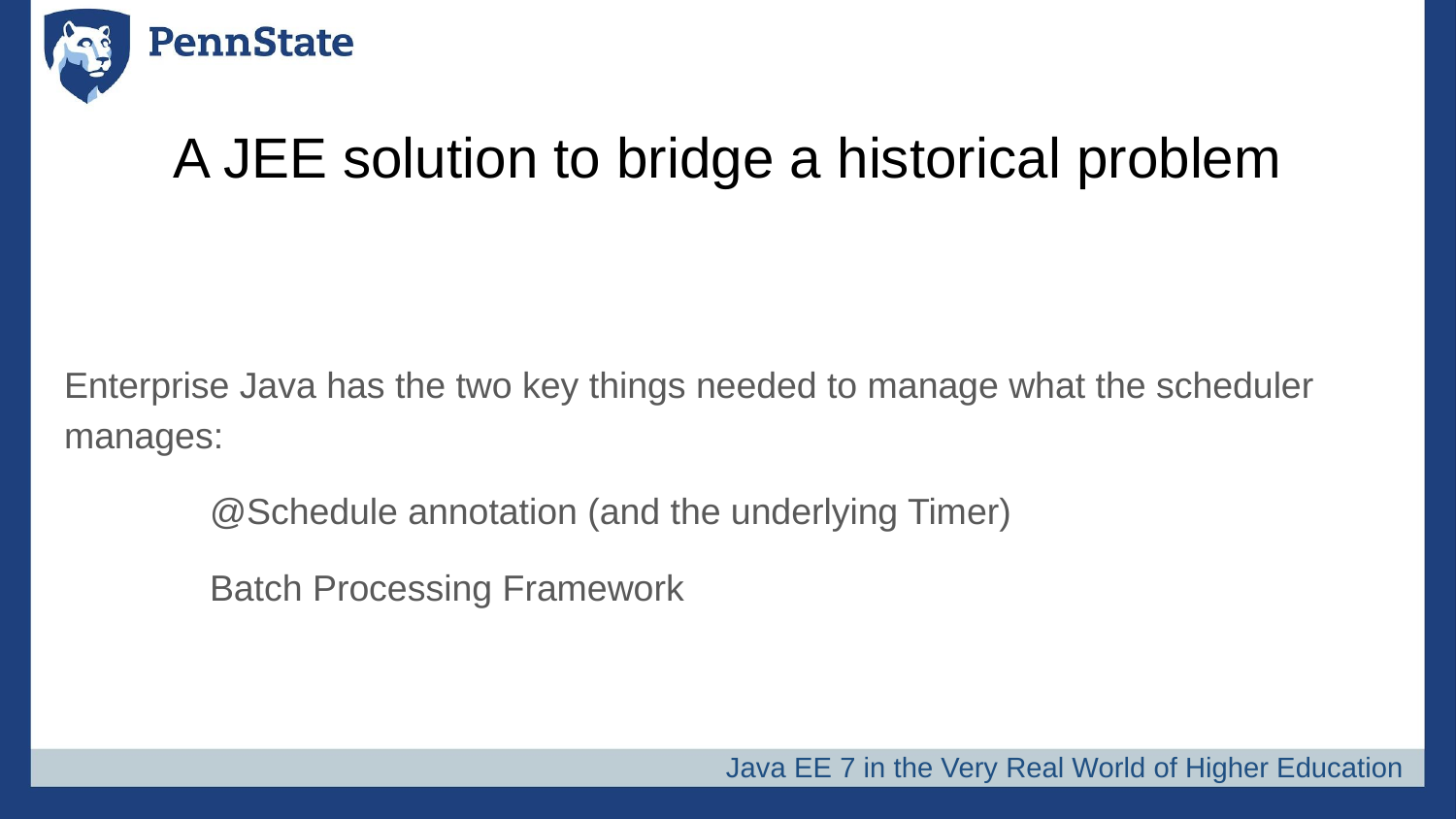

# A JEE solution to bridge a historical problem
Enterprise Java has the two key things needed to manage what the scheduler manages:
@Schedule annotation (and the underlying Timer)
Batch Processing Framework